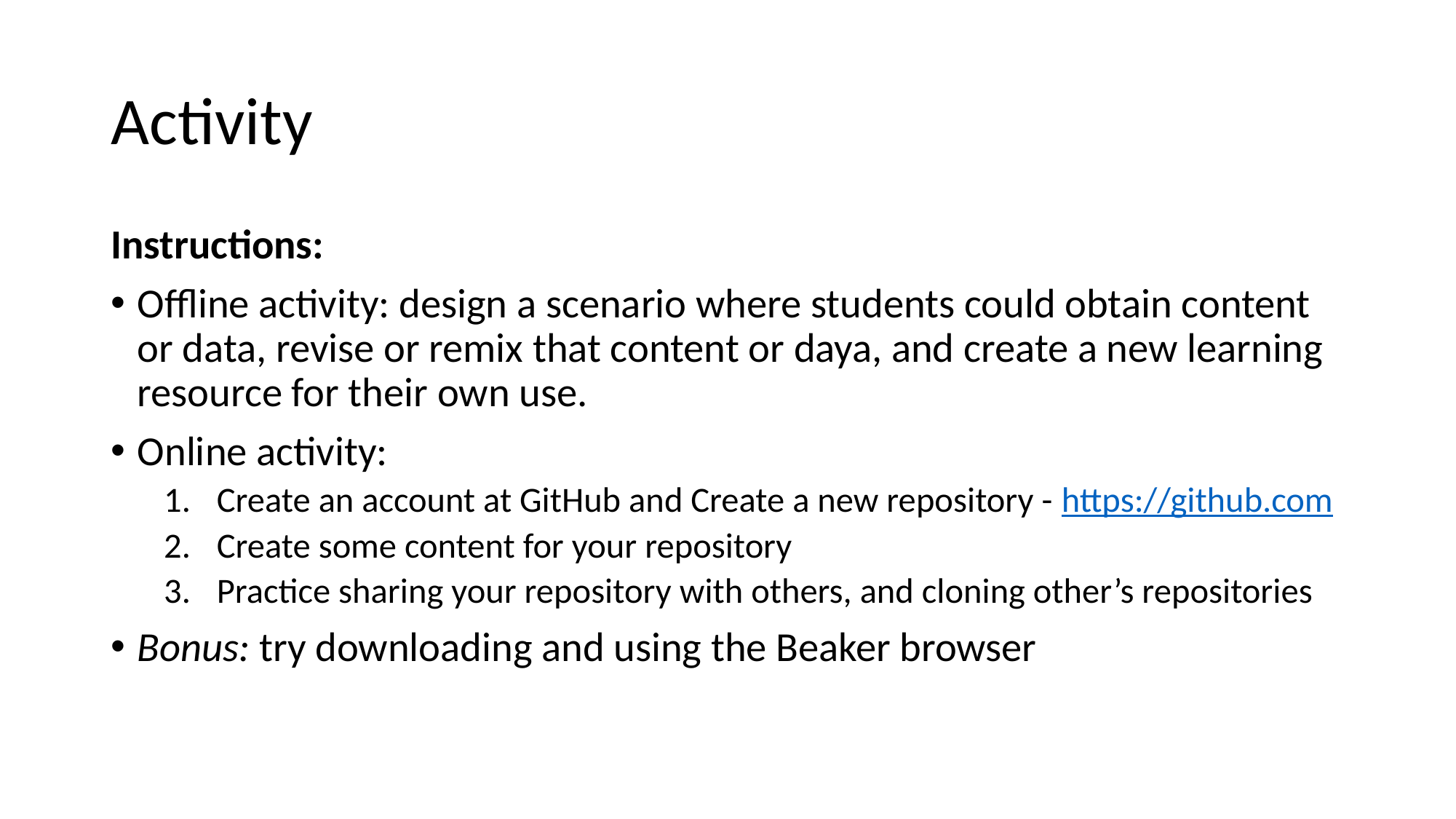

# Activity
Instructions:
Offline activity: design a scenario where students could obtain content or data, revise or remix that content or daya, and create a new learning resource for their own use.
Online activity:
Create an account at GitHub and Create a new repository - https://github.com
Create some content for your repository
Practice sharing your repository with others, and cloning other’s repositories
Bonus: try downloading and using the Beaker browser